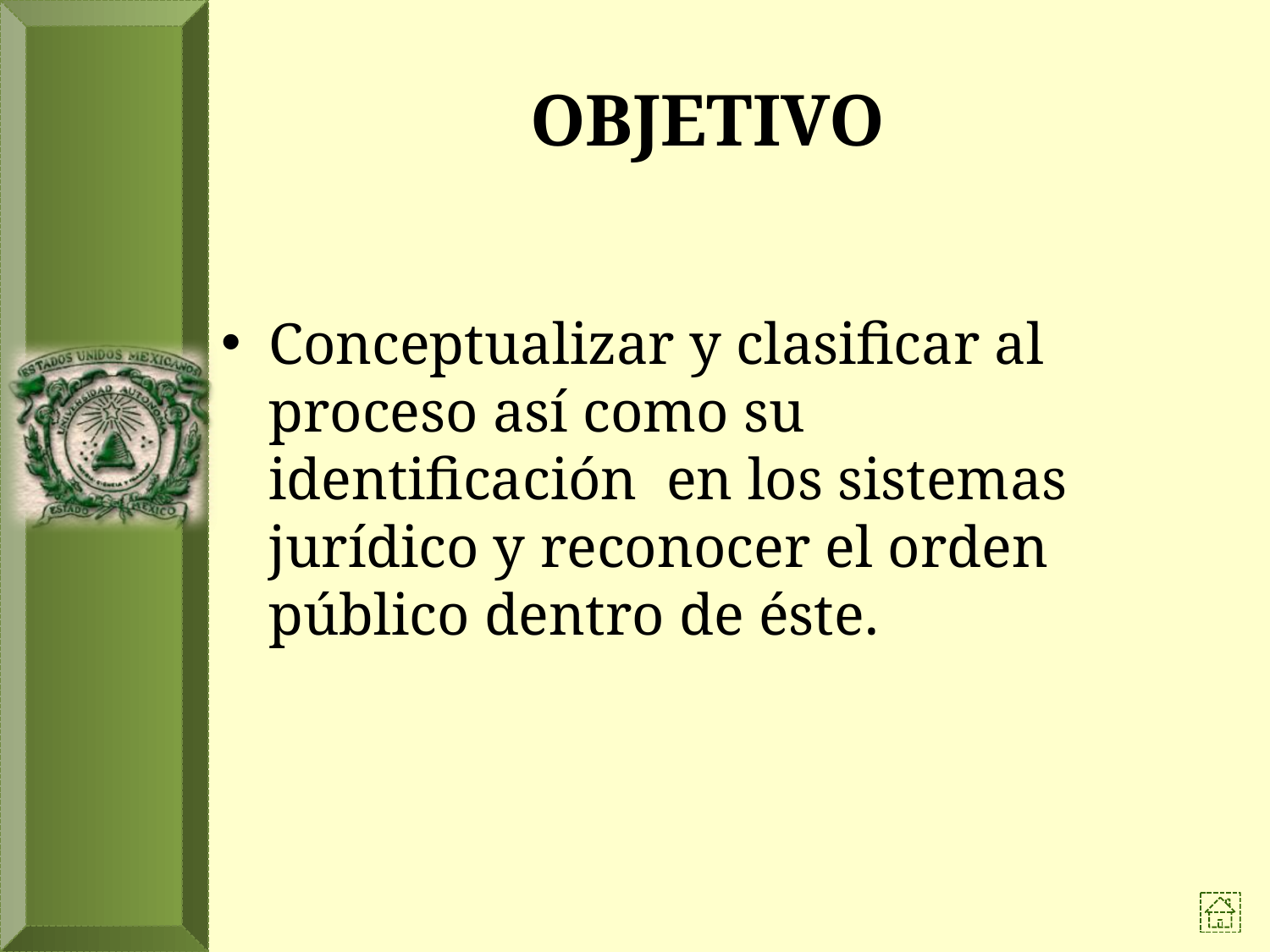

# OBJETIVO

Conceptualizar y clasificar al proceso así como su  identificación  en los sistemas jurídico y reconocer el orden público dentro de éste.